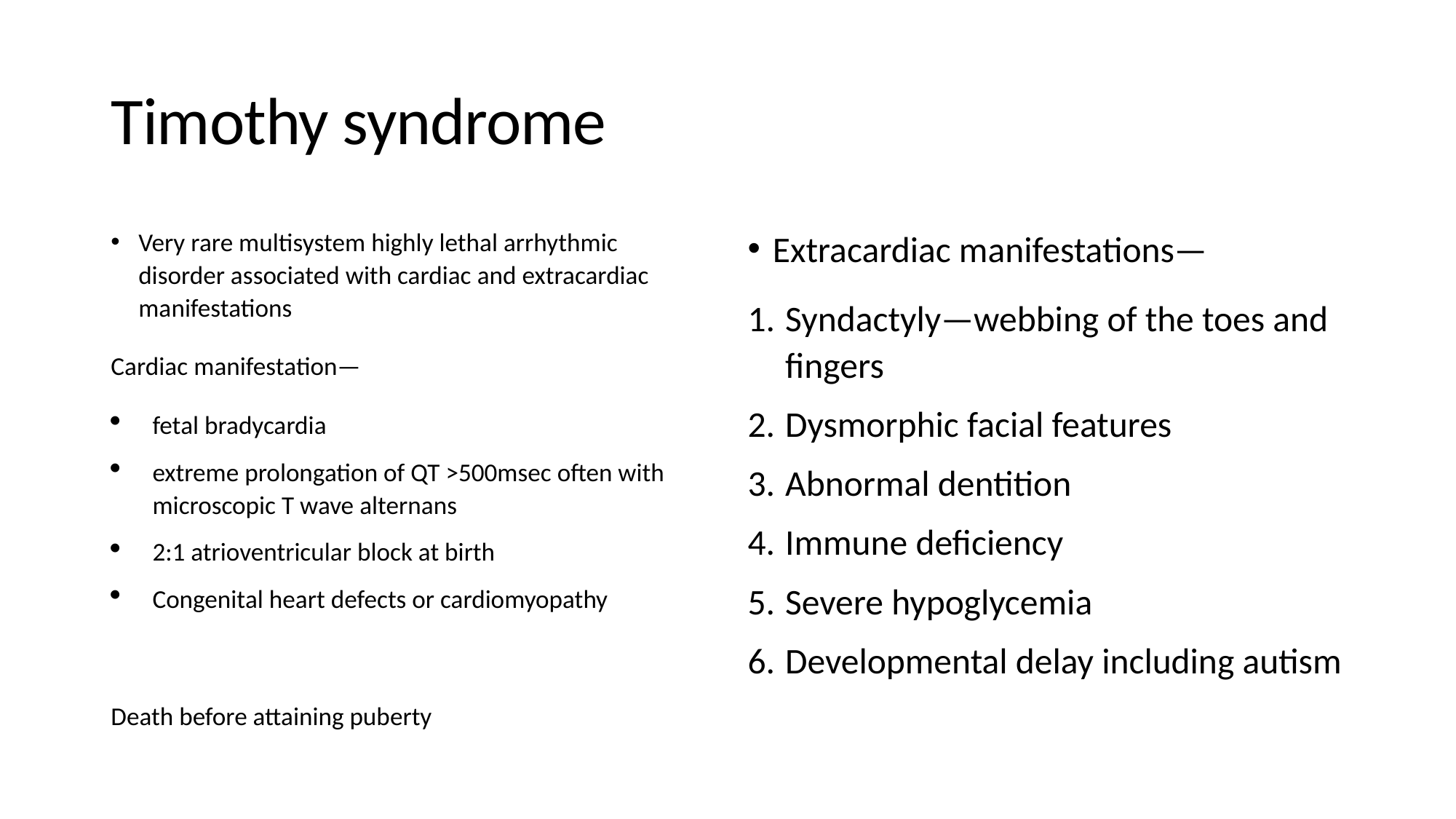

# Timothy syndrome
Very rare multisystem highly lethal arrhythmic disorder associated with cardiac and extracardiac manifestations
Cardiac manifestation—
fetal bradycardia
extreme prolongation of QT >500msec often with microscopic T wave alternans
2:1 atrioventricular block at birth
Congenital heart defects or cardiomyopathy

Death before attaining puberty

Extracardiac manifestations—
Syndactyly—webbing of the toes and fingers
Dysmorphic facial features
Abnormal dentition
Immune deficiency
Severe hypoglycemia
Developmental delay including autism